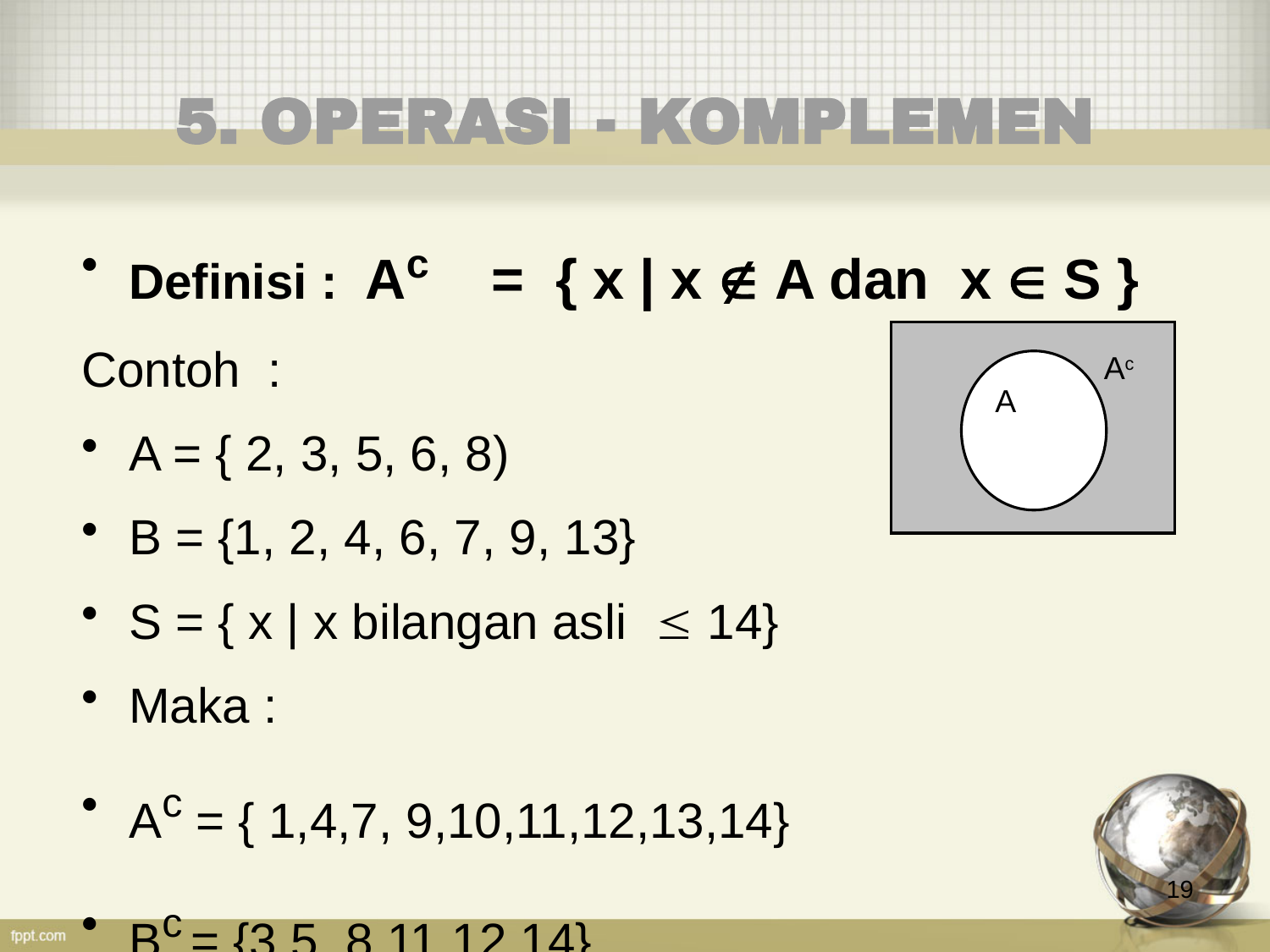

# 5. OPERASI - KOMPLEMEN
Definisi :  Ac    =  { x | x ∉ A dan  x ∈ S }
Contoh  :
A = { 2, 3, 5, 6, 8)
B = {1, 2, 4, 6, 7, 9, 13}
S = { x | x bilangan asli  ≤ 14}
Maka :
Ac = { 1,4,7, 9,10,11,12,13,14}
Bc = {3,5, 8,11,12,14}

Ac
A
19